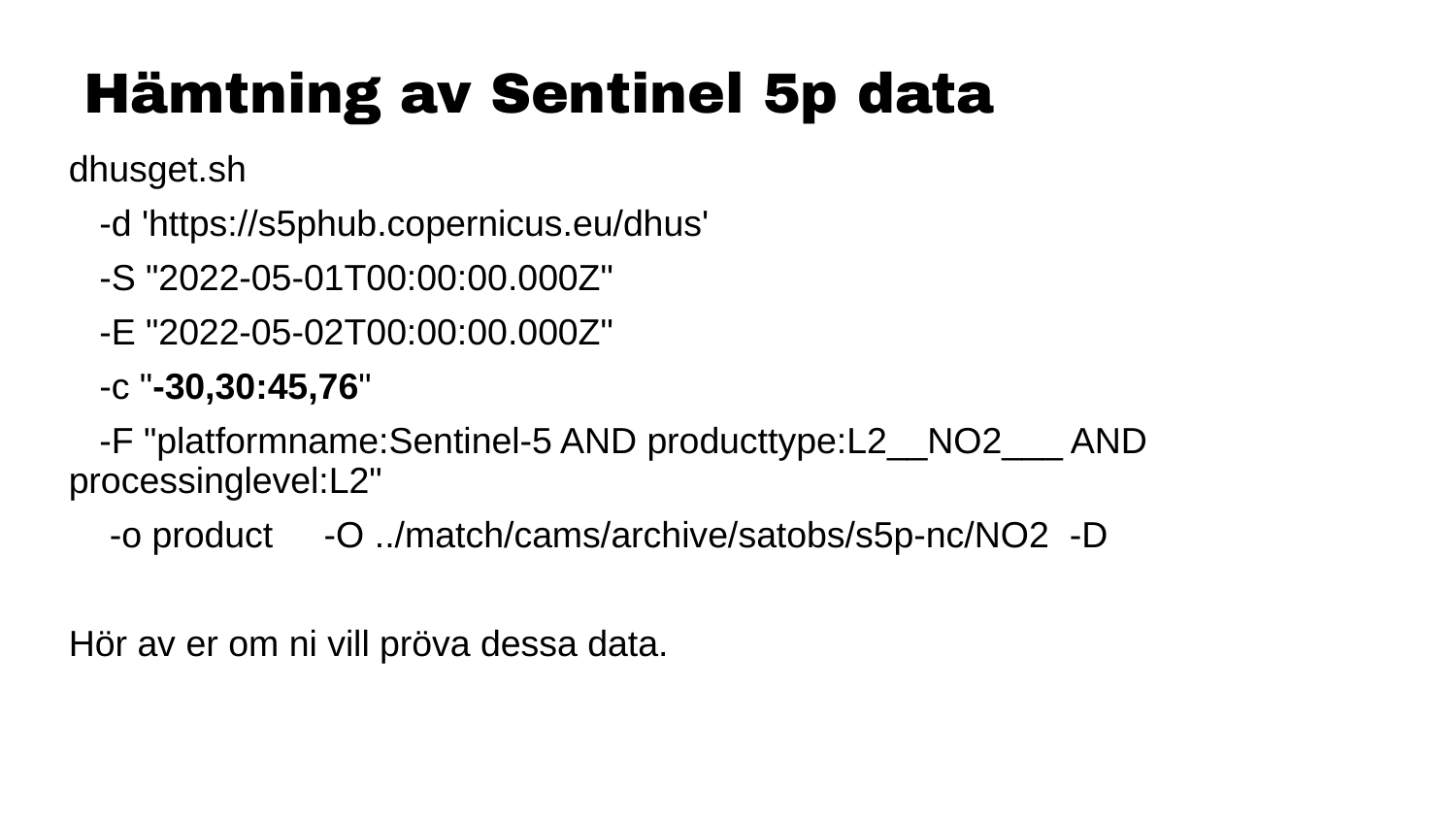

# Hämtning av Sentinel 5p data
dhusget.sh
   -d 'https://s5phub.copernicus.eu/dhus'
   -S "2022-05-01T00:00:00.000Z"
   -E "2022-05-02T00:00:00.000Z"
   -c "-30,30:45,76"
   -F "platformname:Sentinel-5 AND producttype:L2__NO2___ AND processinglevel:L2"
    -o product     -O ../match/cams/archive/satobs/s5p-nc/NO2  -D

Hör av er om ni vill pröva dessa data.